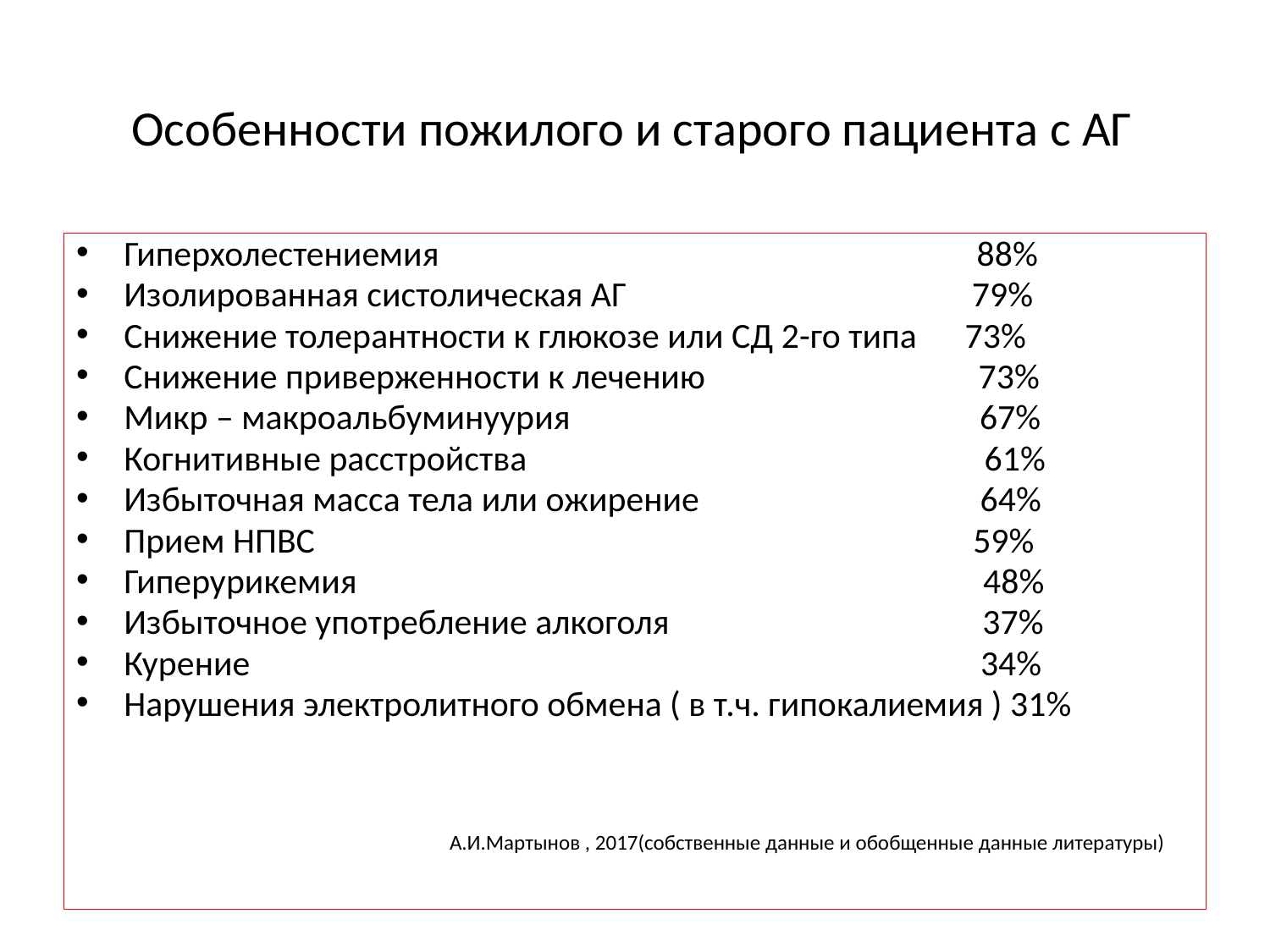

# Особенности пожилого и старого пациента с АГ
Гиперхолестениемия                                                                   88%
Изолированная систолическая АГ                                           79%
Снижение толерантности к глюкозе или СД 2-го типа      73%
Снижение приверженности к лечению                                  73%
Микр – макроальбуминуурия                                                   67%
Когнитивные расстройства                                                         61%
Избыточная масса тела или ожирение                                   64%
Прием НПВС                                                                                  59%
Гиперурикемия                                                                              48%
Избыточное употребление алкоголя                                       37%
Курение                                                                                           34%
Нарушения электролитного обмена ( в т.ч. гипокалиемия ) 31%

                                                                                                                                                                                                    А.И.Мартынов , 2017(собственные данные и обобщенные данные литературы)